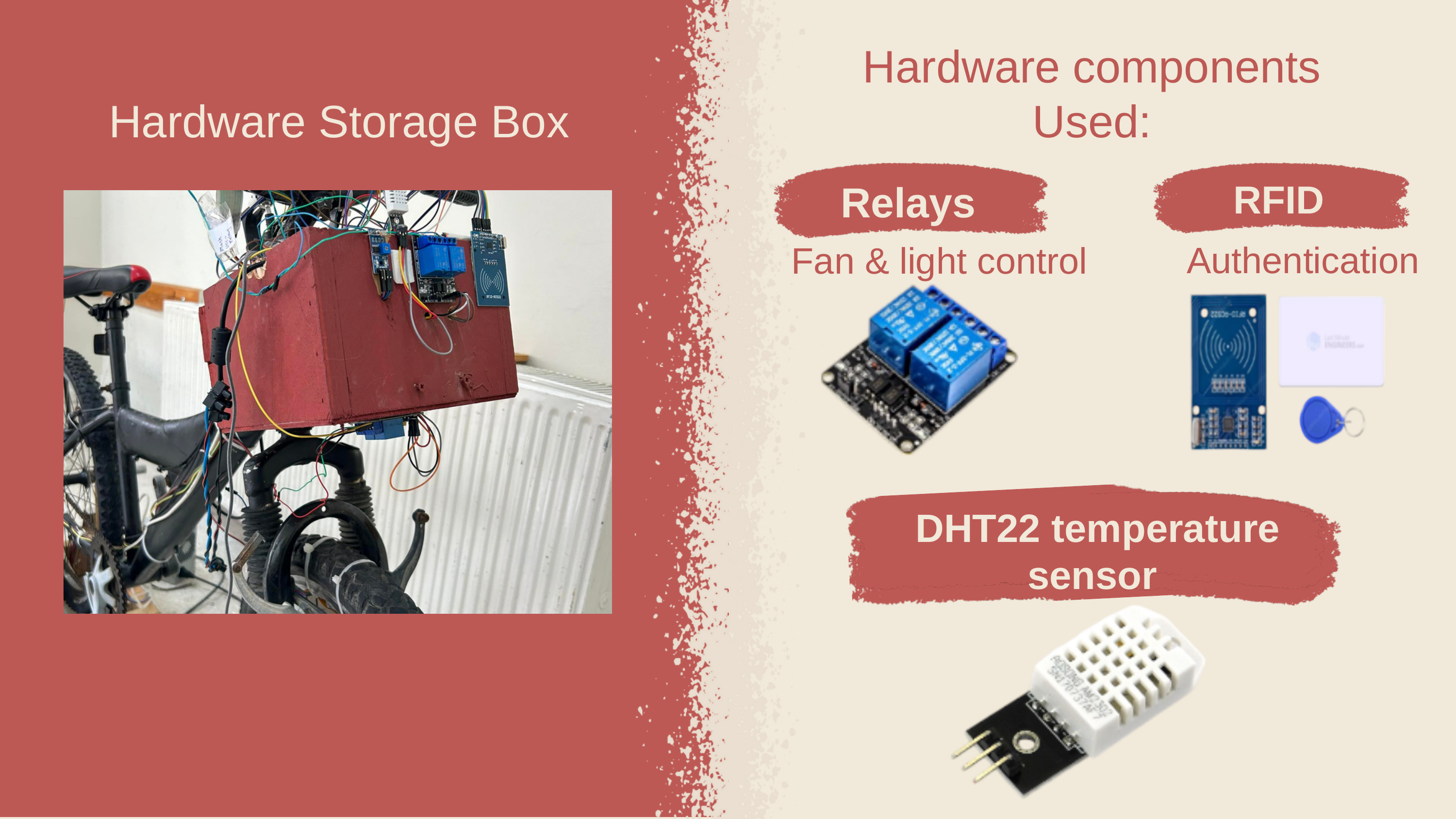

Hardware components Used:
Hardware Storage Box

RFID
Relays

Authentication
Fan & light control

DHT22 temperature sensor